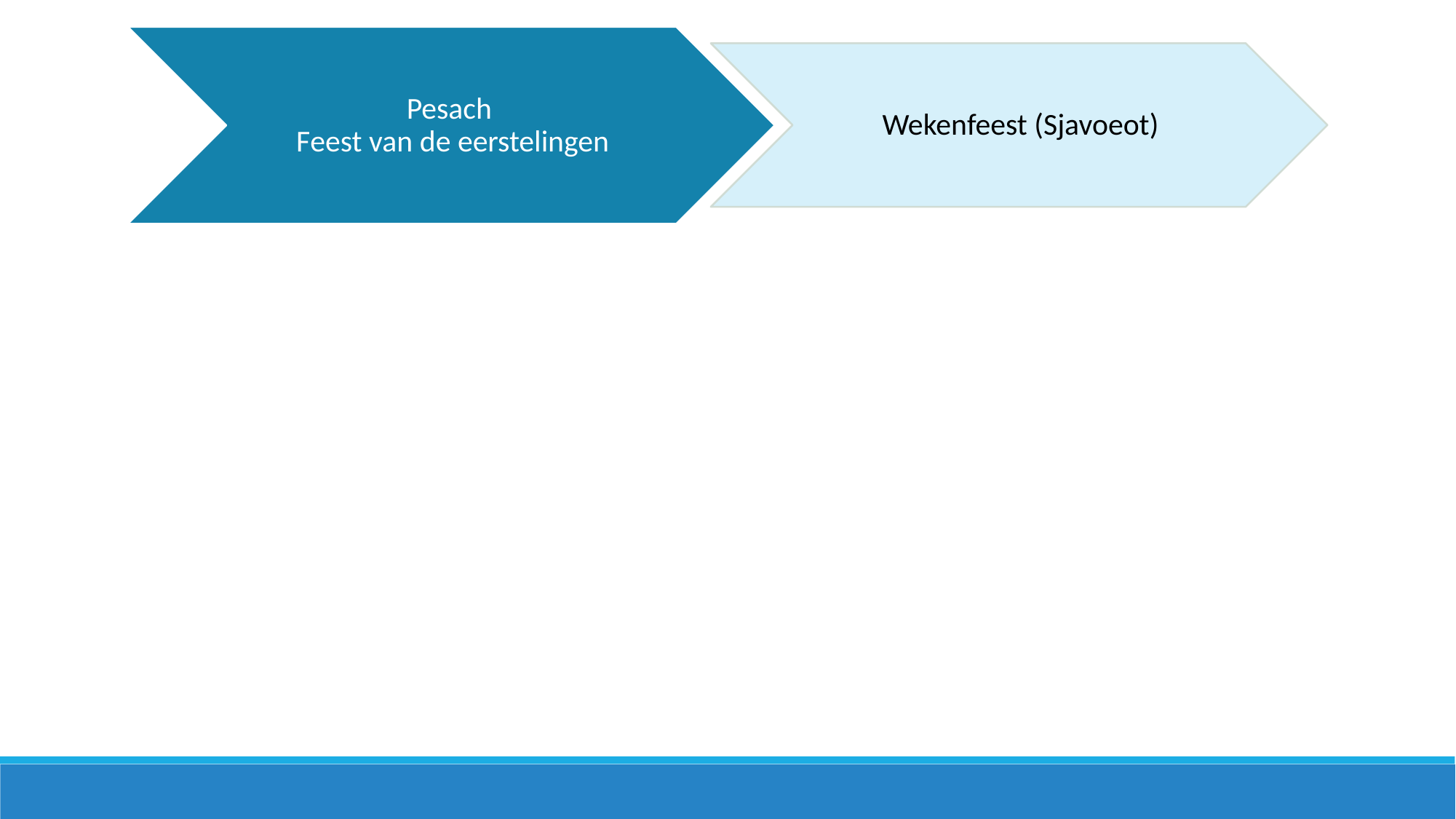

Pesach
Feest van de eerstelingen
Wekenfeest (Sjavoeot)